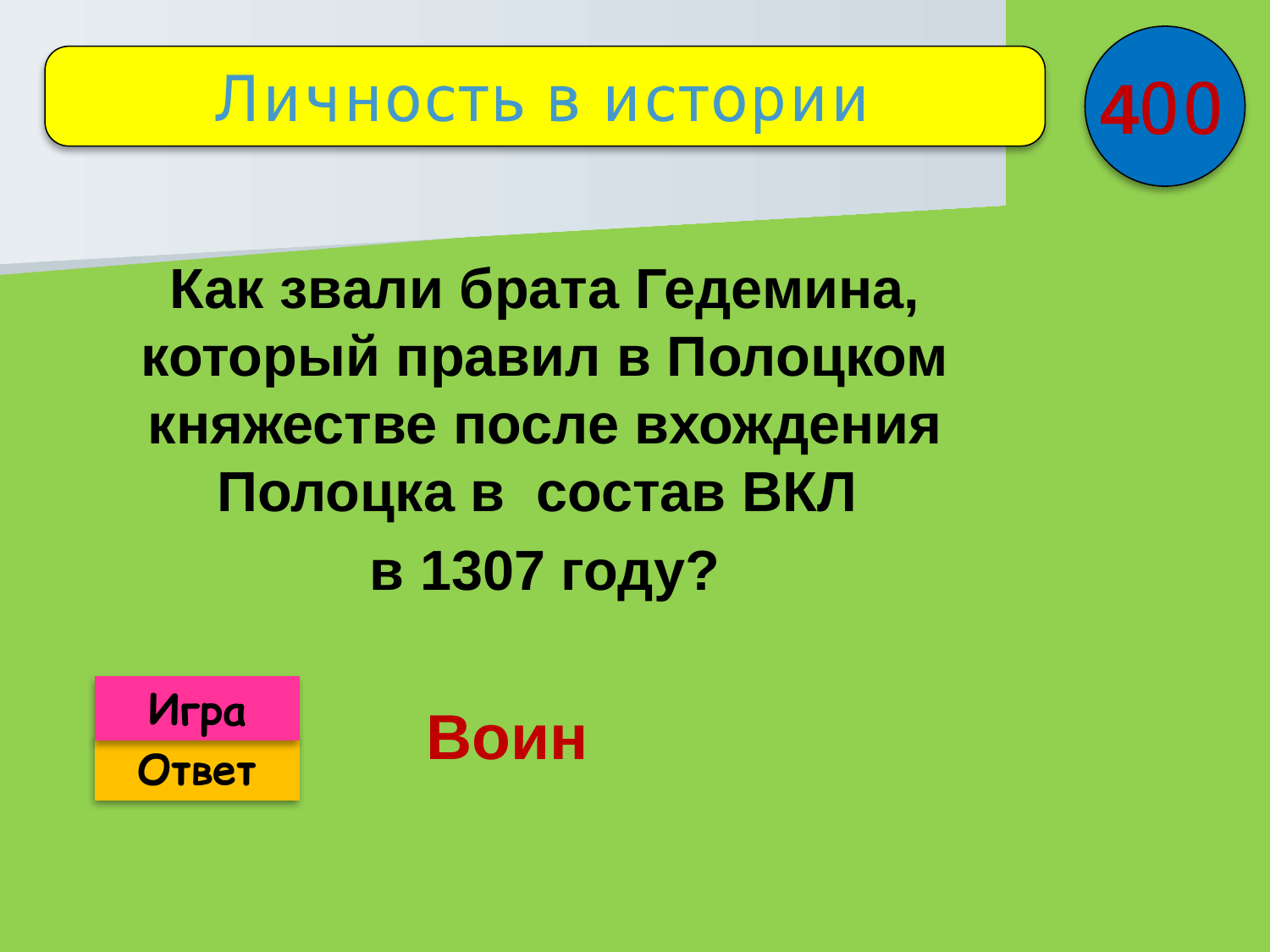

400
Личность в истории
Как звали брата Гедемина, который правил в Полоцком княжестве после вхождения Полоцка в  состав ВКЛ
в 1307 году?
     Воин
Игра
Ответ